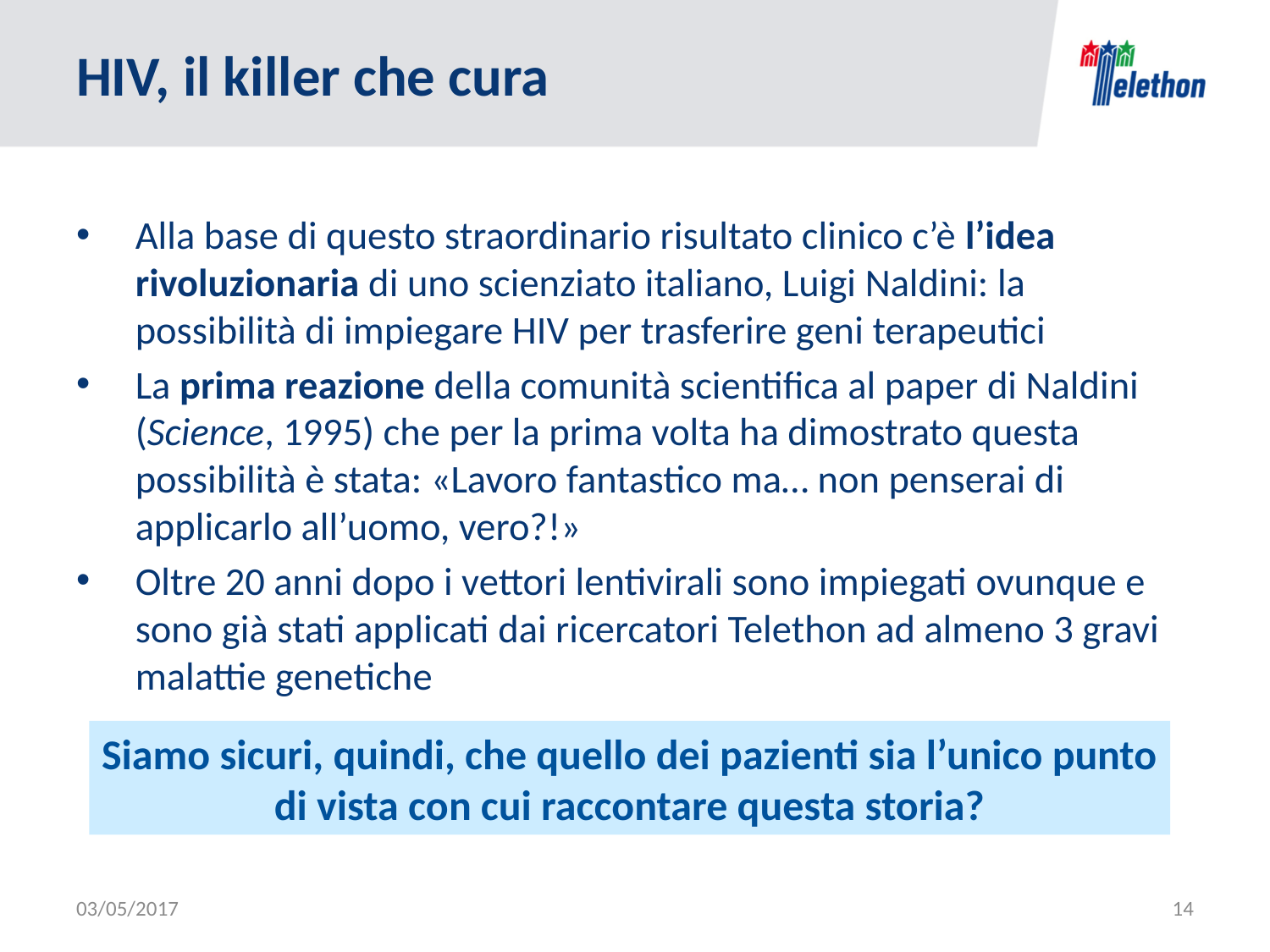

# HIV, il killer che cura
Alla base di questo straordinario risultato clinico c’è l’idea rivoluzionaria di uno scienziato italiano, Luigi Naldini: la possibilità di impiegare HIV per trasferire geni terapeutici
La prima reazione della comunità scientifica al paper di Naldini (Science, 1995) che per la prima volta ha dimostrato questa possibilità è stata: «Lavoro fantastico ma… non penserai di applicarlo all’uomo, vero?!»
Oltre 20 anni dopo i vettori lentivirali sono impiegati ovunque e sono già stati applicati dai ricercatori Telethon ad almeno 3 gravi malattie genetiche
Siamo sicuri, quindi, che quello dei pazienti sia l’unico punto di vista con cui raccontare questa storia?
03/05/2017
14